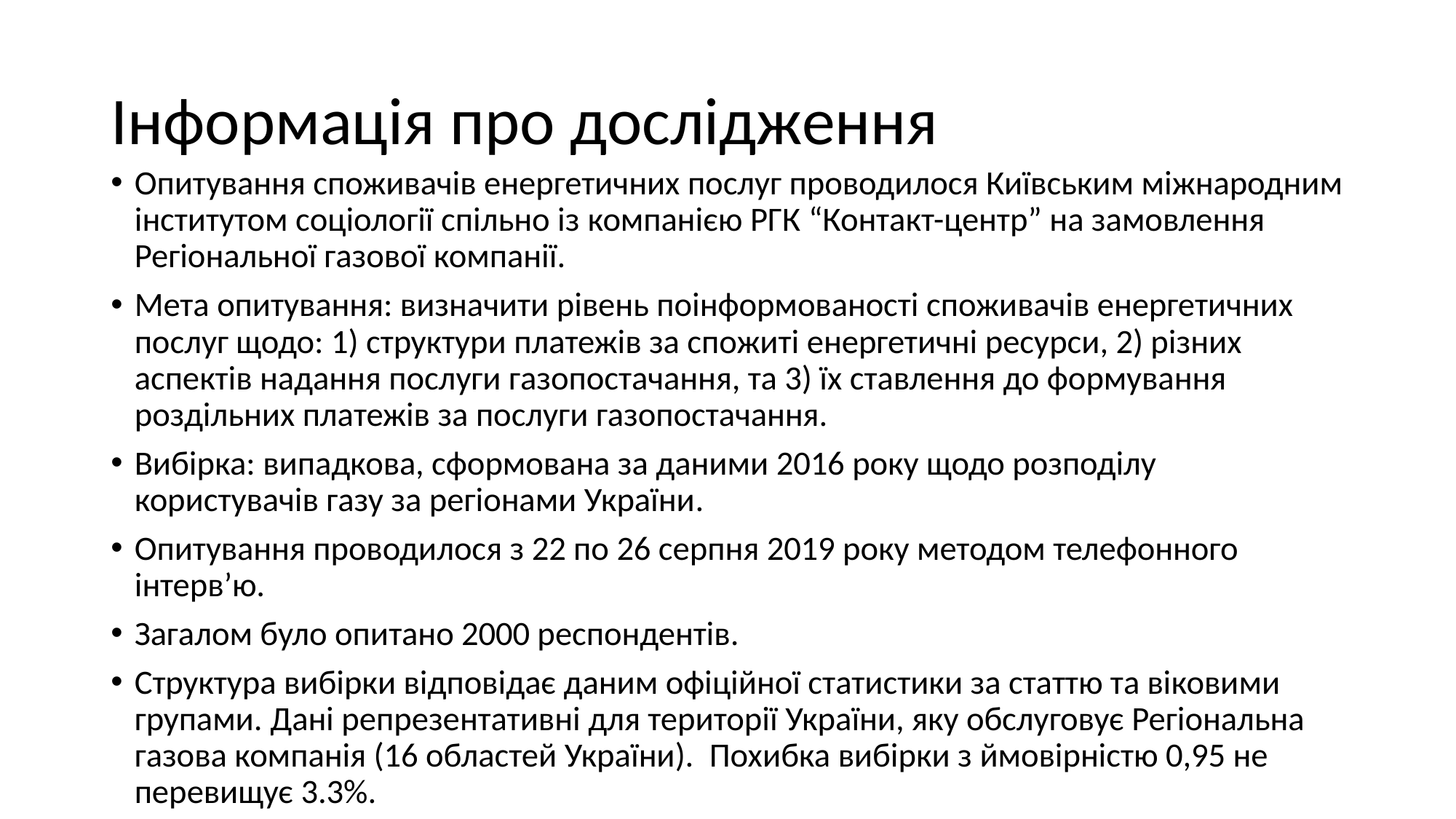

# Інформація про дослідження
Опитування споживачів енергетичних послуг проводилося Київським міжнародним інститутом соціології спільно із компанією РГК “Контакт-центр” на замовлення Регіональної газової компанії.
Мета опитування: визначити рівень поінформованості споживачів енергетичних послуг щодо: 1) структури платежів за спожиті енергетичні ресурси, 2) різних аспектів надання послуги газопостачання, та 3) їх ставлення до формування роздільних платежів за послуги газопостачання.
Вибірка: випадкова, сформована за даними 2016 року щодо розподілу користувачів газу за регіонами України.
Опитування проводилося з 22 по 26 серпня 2019 року методом телефонного інтерв’ю.
Загалом було опитано 2000 респондентів.
Структура вибірки відповідає даним офіційної статистики за статтю та віковими групами. Дані репрезентативні для території України, яку обслуговує Регіональна газова компанія (16 областей України).  Похибка вибірки з ймовірністю 0,95 не перевищує 3.3%.